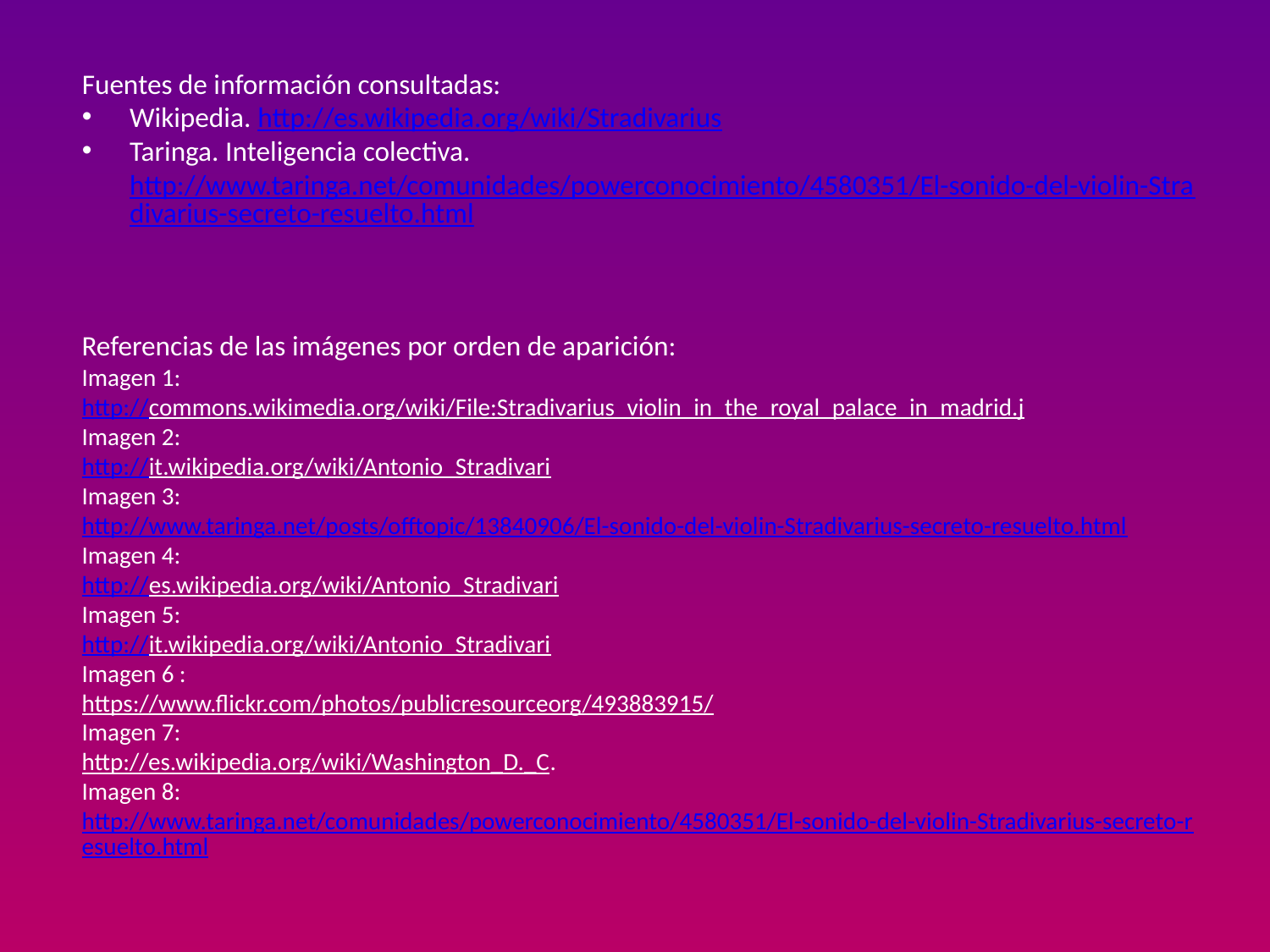

Fuentes de información consultadas:
Wikipedia. http://es.wikipedia.org/wiki/Stradivarius
Taringa. Inteligencia colectiva. http://www.taringa.net/comunidades/powerconocimiento/4580351/El-sonido-del-violin-Stradivarius-secreto-resuelto.html
Referencias de las imágenes por orden de aparición:
Imagen 1:
http://commons.wikimedia.org/wiki/File:Stradivarius_violin_in_the_royal_palace_in_madrid.j
Imagen 2:
http://it.wikipedia.org/wiki/Antonio_Stradivari
Imagen 3:
http://www.taringa.net/posts/offtopic/13840906/El-sonido-del-violin-Stradivarius-secreto-resuelto.html
Imagen 4:
http://es.wikipedia.org/wiki/Antonio_Stradivari
Imagen 5:
http://it.wikipedia.org/wiki/Antonio_Stradivari
Imagen 6 :
https://www.flickr.com/photos/publicresourceorg/493883915/
Imagen 7:
http://es.wikipedia.org/wiki/Washington_D._C.
Imagen 8:
http://www.taringa.net/comunidades/powerconocimiento/4580351/El-sonido-del-violin-Stradivarius-secreto-resuelto.html